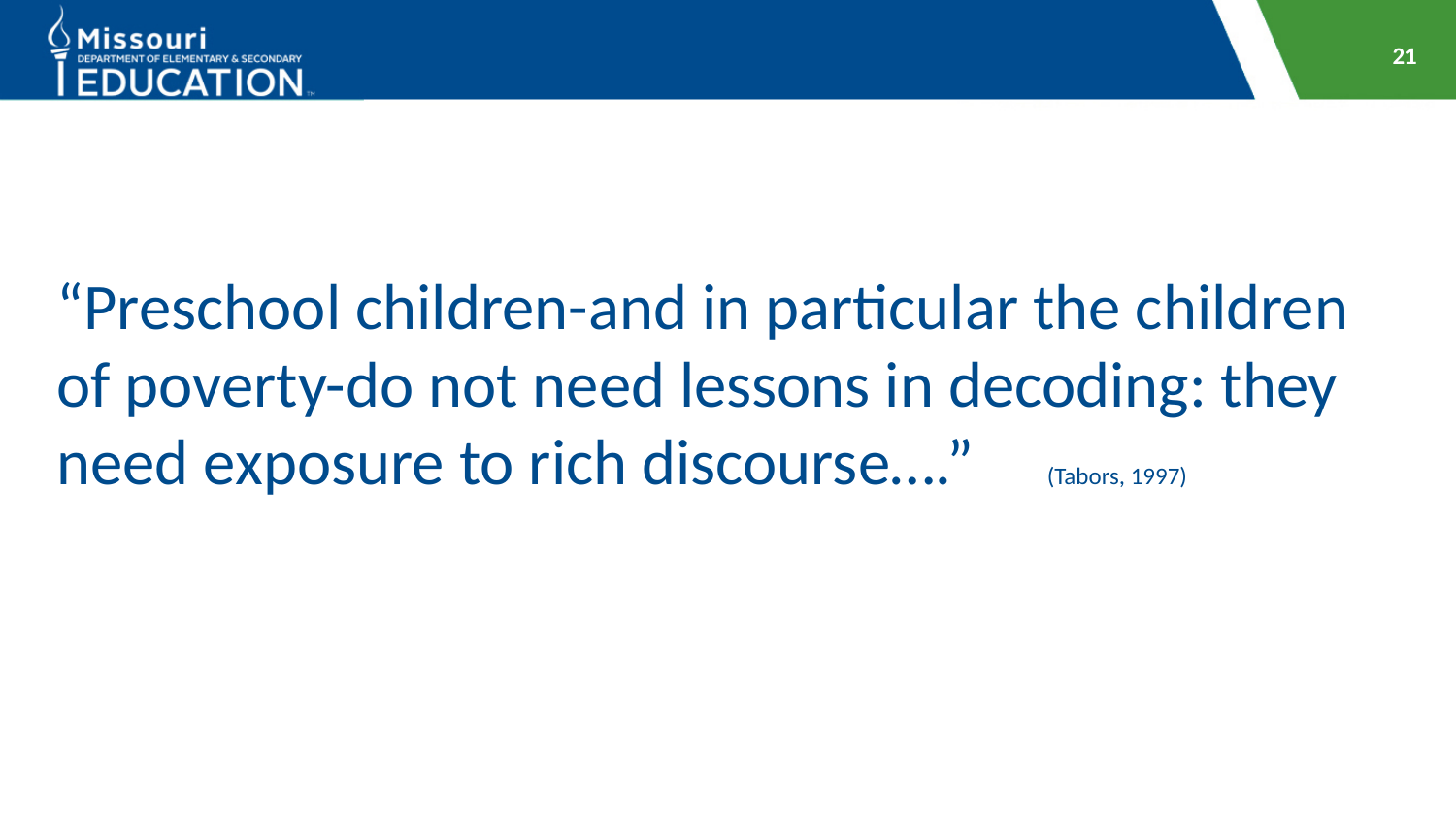

21
“Preschool children-and in particular the children of poverty-do not need lessons in decoding: they need exposure to rich discourse….”     (Tabors, 1997)